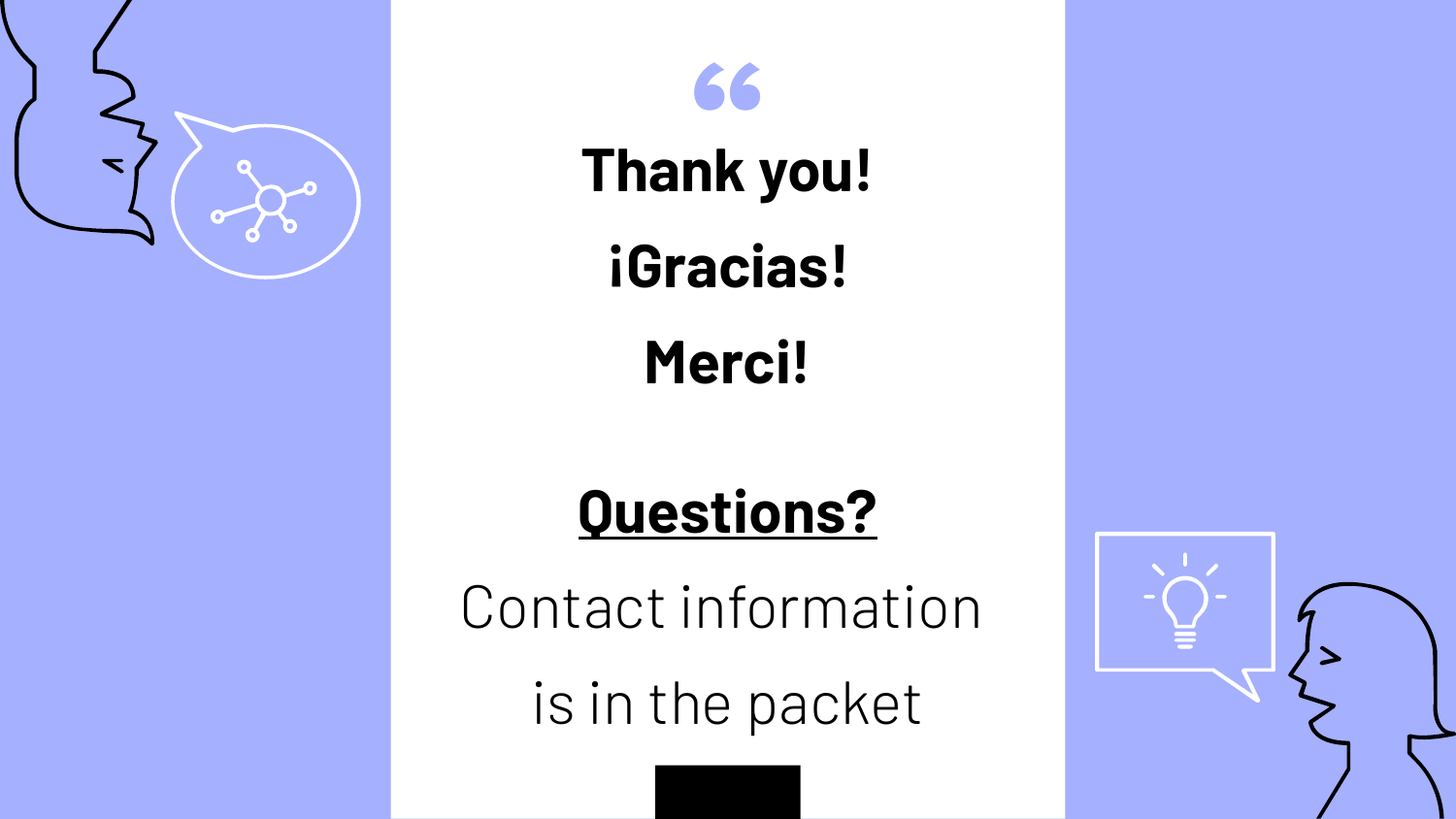

Thank you!
¡Gracias!
Merci!

Questions?
Contact information
is in the packet